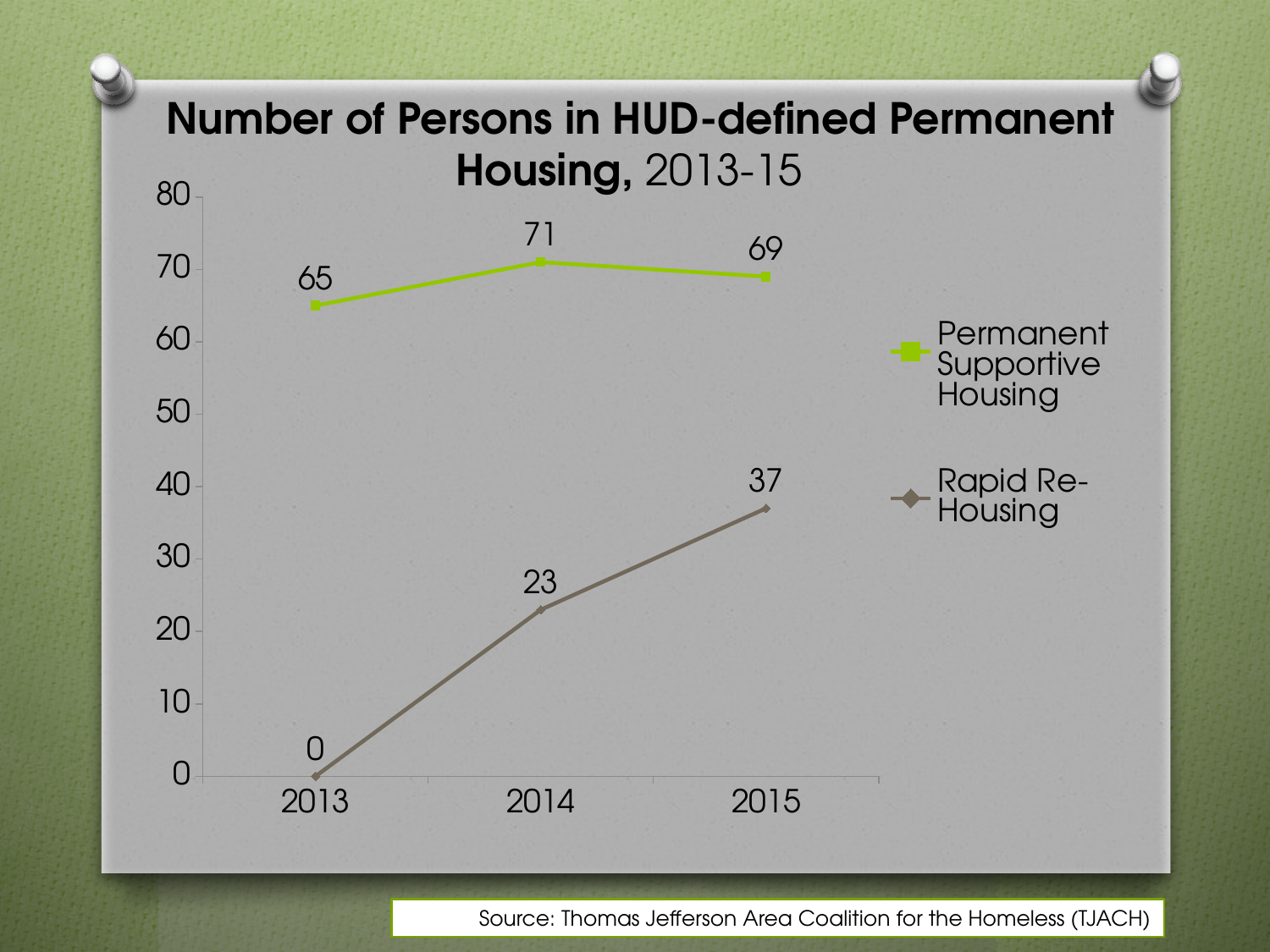

Number of Persons in HUD-defined Permanent Housing, 2013-15

### Chart

| Category | Permanent Supportive Housing | Rapid Re-Housing |
|---|---|---|
| 2013 | 65.0 | 0.0 |
| 2014 | 71.0 | 23.0 |
| 2015 | 69.0 | 37.0 |
Source: Thomas Jefferson Area Coalition for the Homeless (TJACH)